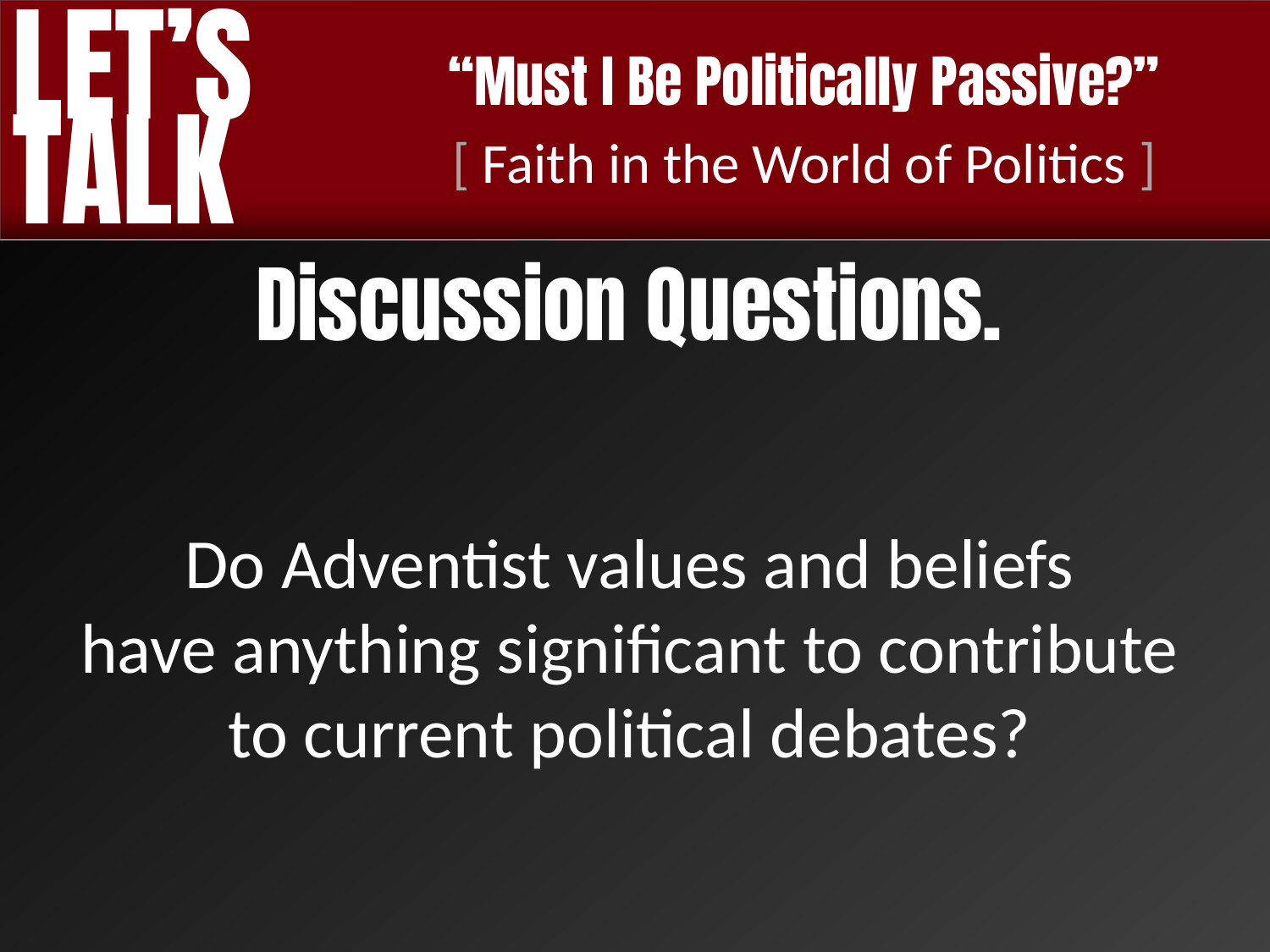

Discussion Questions.
Do Adventist values and beliefs
have anything significant to contribute to current political debates?